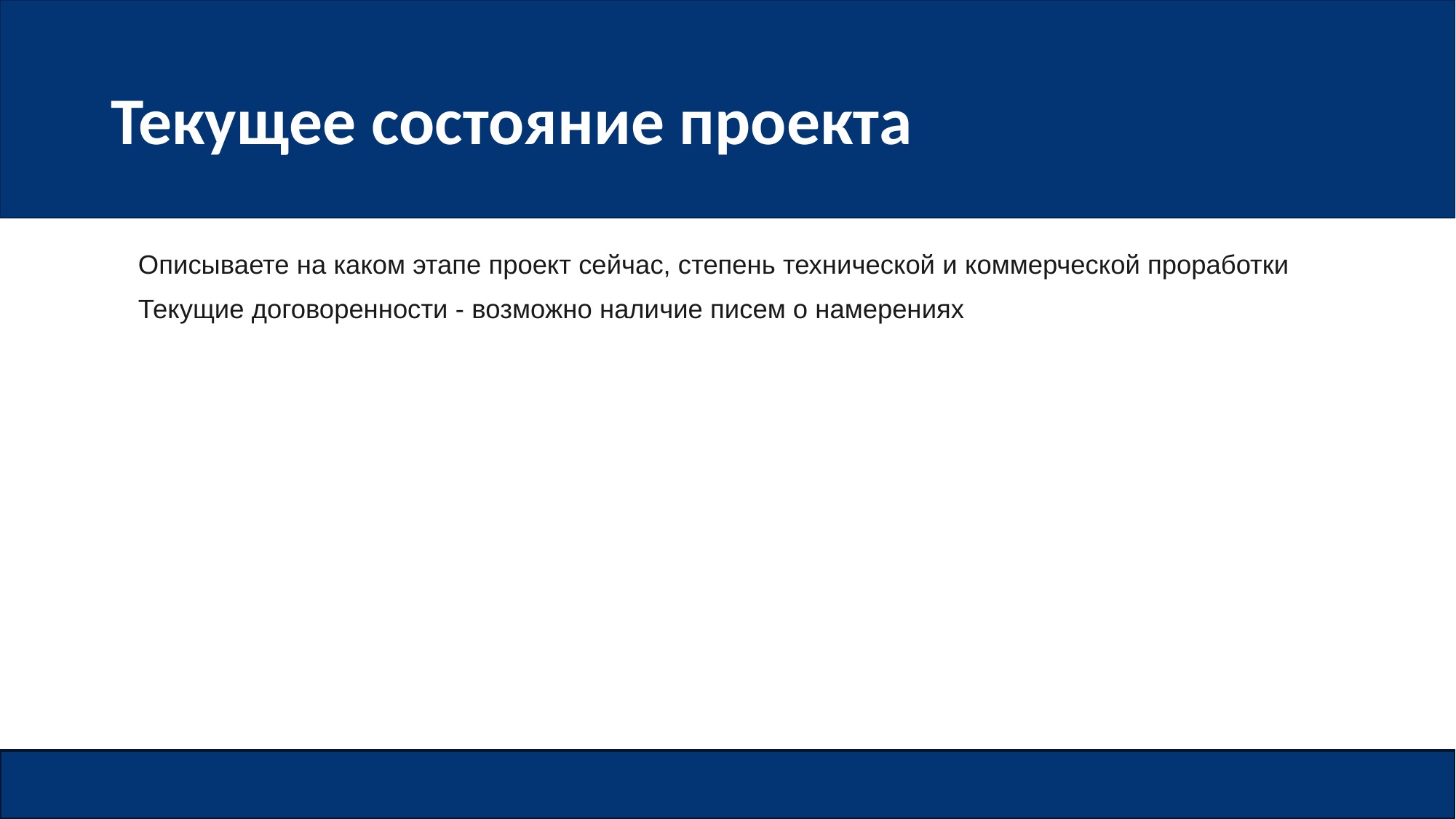

# Текущее состояние проекта
Описываете на каком этапе проект сейчас, степень технической и коммерческой проработки
Текущие договоренности - возможно наличие писем о намерениях